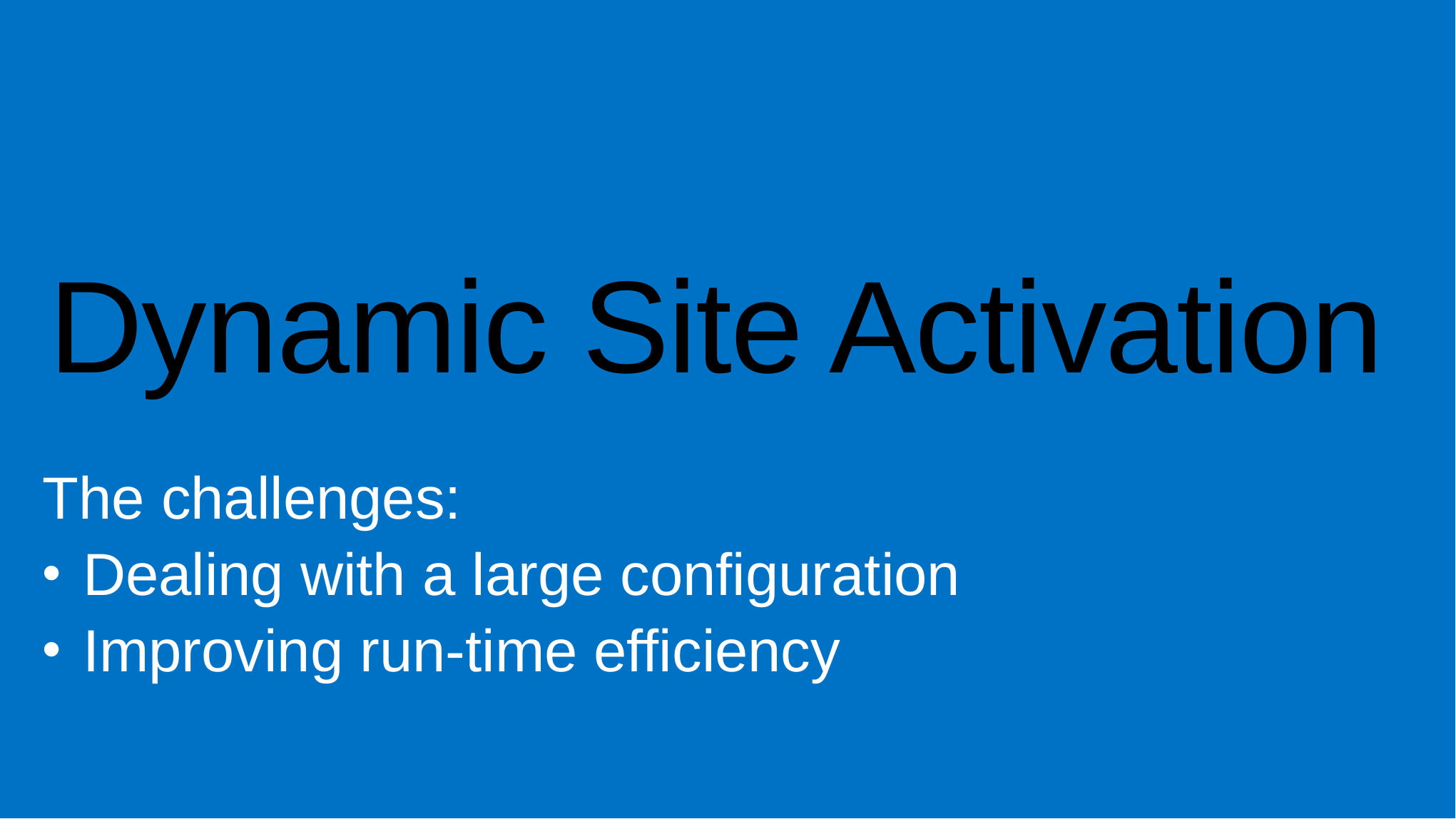

# Dynamic Site Activation
The challenges:
Dealing with a large configuration
Improving run-time efficiency